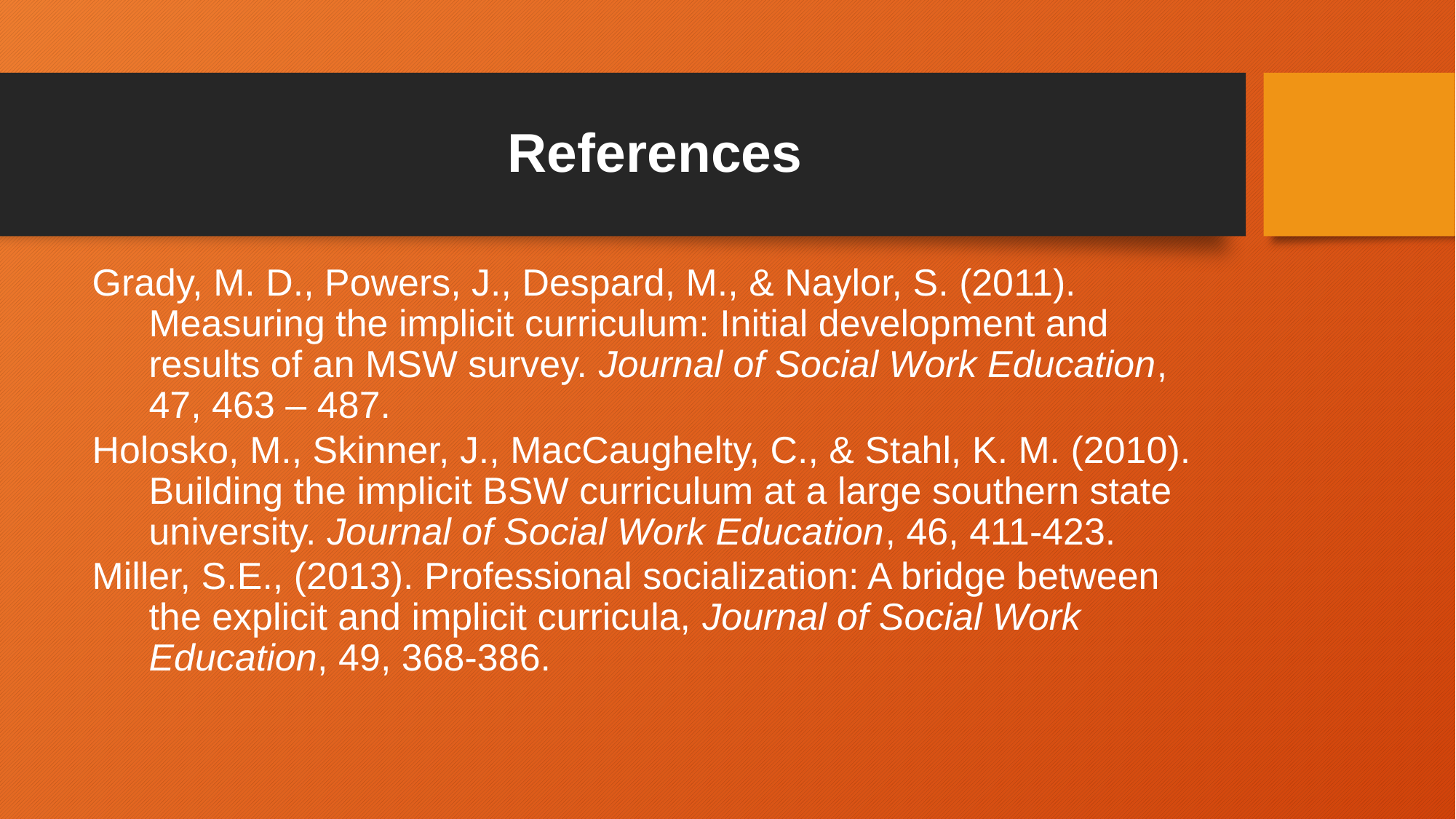

# References
Grady, M. D., Powers, J., Despard, M., & Naylor, S. (2011). Measuring the implicit curriculum: Initial development and results of an MSW survey. Journal of Social Work Education, 47, 463 – 487.
Holosko, M., Skinner, J., MacCaughelty, C., & Stahl, K. M. (2010). Building the implicit BSW curriculum at a large southern state university. Journal of Social Work Education, 46, 411-423.
Miller, S.E., (2013). Professional socialization: A bridge between the explicit and implicit curricula, Journal of Social Work Education, 49, 368-386.